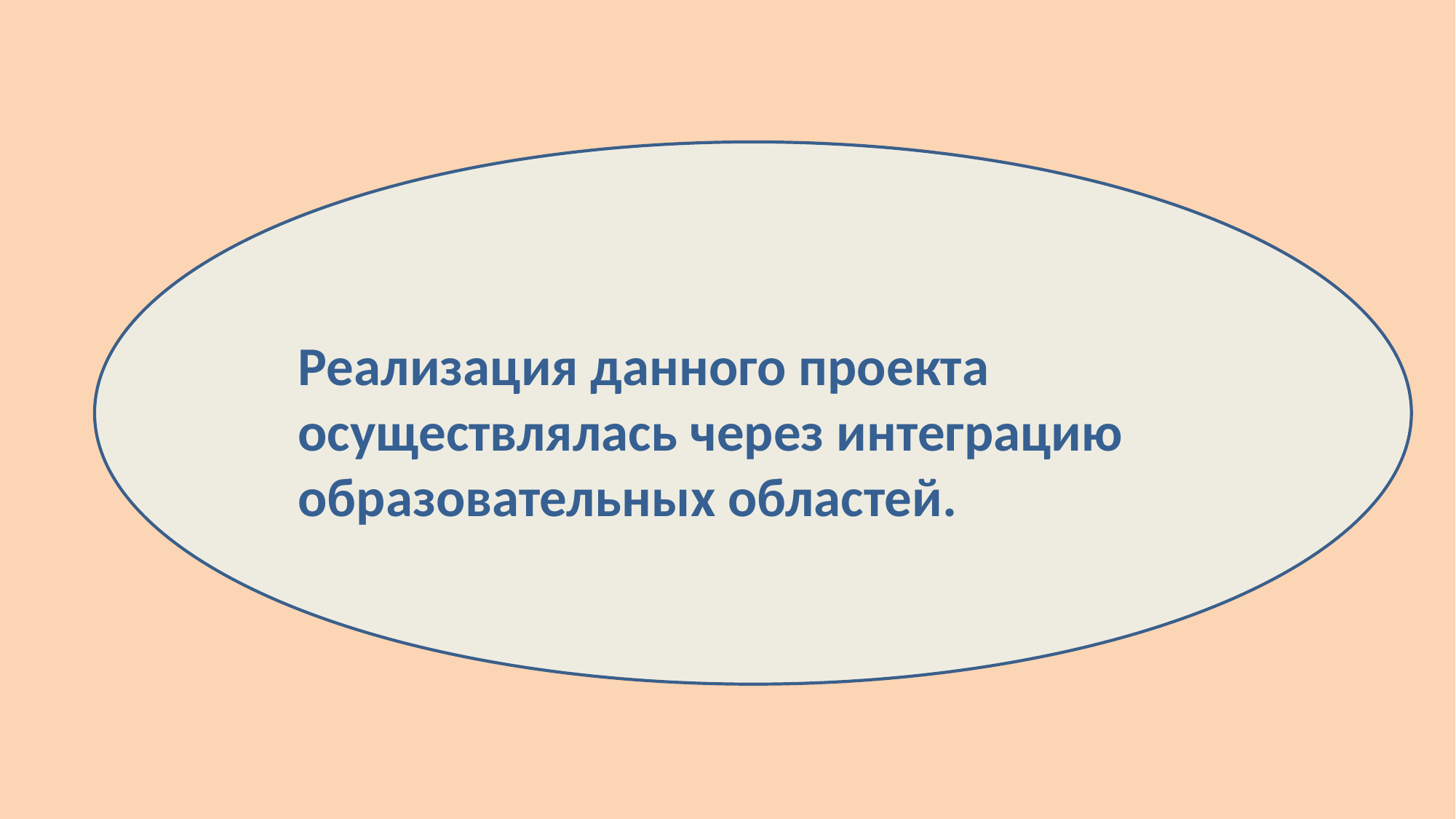

Реализация данного проекта осуществлялась через интеграцию образовательных областей.